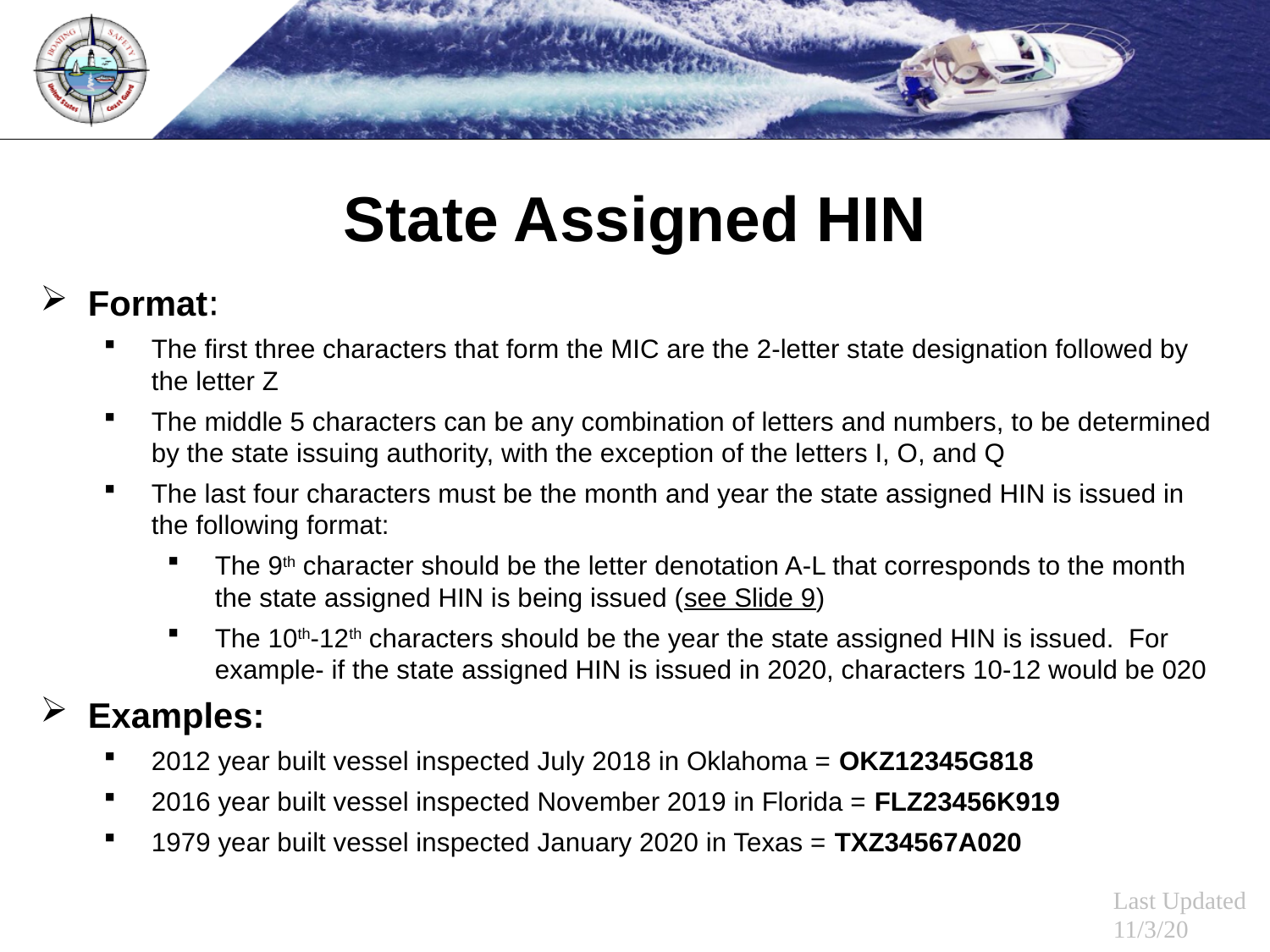

State Assigned HIN
Format:
The first three characters that form the MIC are the 2-letter state designation followed by the letter Z
The middle 5 characters can be any combination of letters and numbers, to be determined by the state issuing authority, with the exception of the letters I, O, and Q
The last four characters must be the month and year the state assigned HIN is issued in the following format:
The 9th character should be the letter denotation A-L that corresponds to the month the state assigned HIN is being issued (see Slide 9)
The 10th-12th characters should be the year the state assigned HIN is issued.  For example- if the state assigned HIN is issued in 2020, characters 10-12 would be 020
Examples:
2012 year built vessel inspected July 2018 in Oklahoma = OKZ12345G818
2016 year built vessel inspected November 2019 in Florida = FLZ23456K919
1979 year built vessel inspected January 2020 in Texas = TXZ34567A020